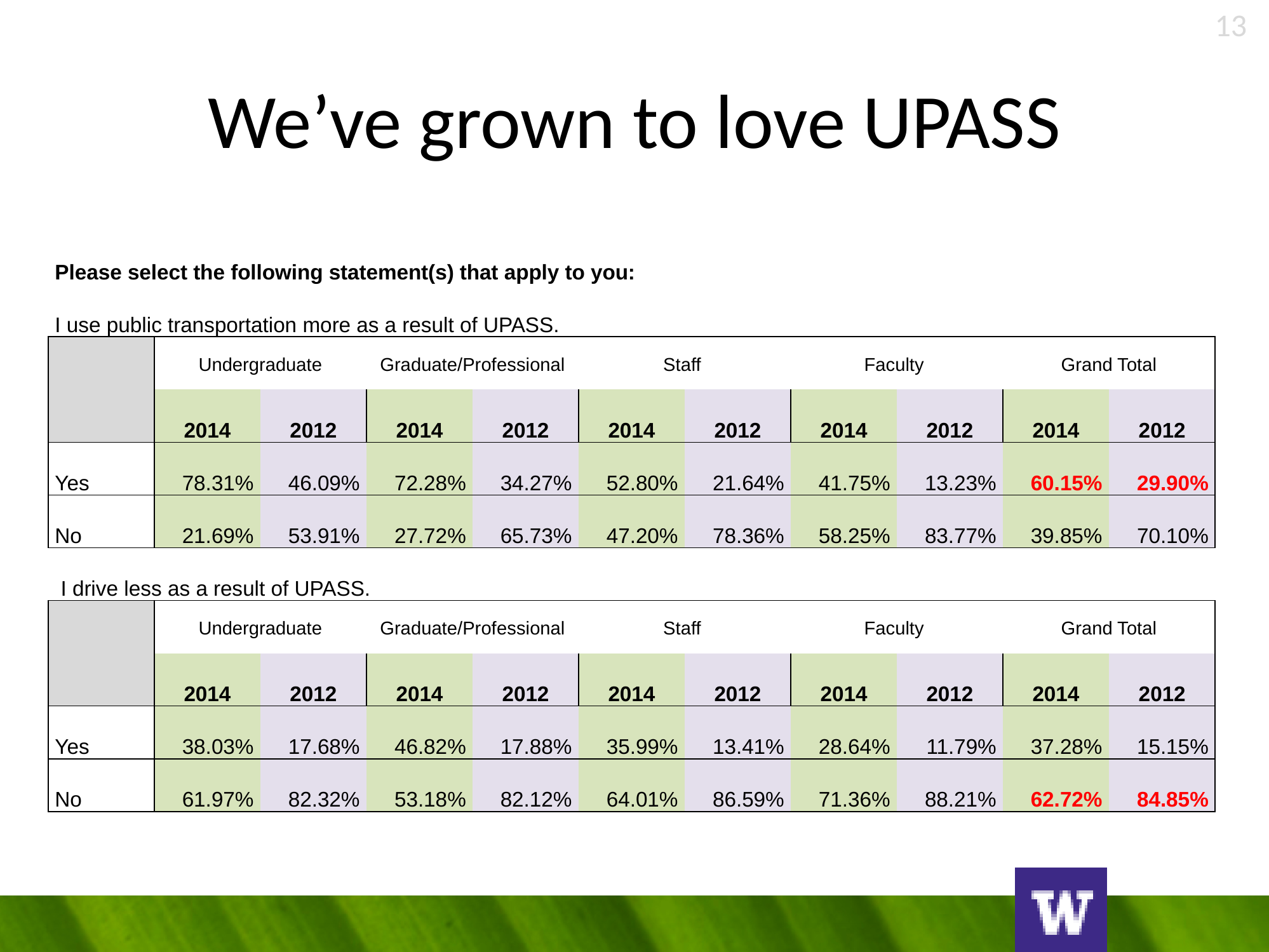

13
# We’ve grown to love UPASS
| Please select the following statement(s) that apply to you: |  |  |  |  |  |  |  |  |  |  |
| --- | --- | --- | --- | --- | --- | --- | --- | --- | --- | --- |
| I use public transportation more as a result of UPASS. |  |  |  |  |  |  |  |  |  |  |
|  | Undergraduate |  | Graduate/Professional |  | Staff |  | Faculty |  | Grand Total |  |
|  | 2014 | 2012 | 2014 | 2012 | 2014 | 2012 | 2014 | 2012 | 2014 | 2012 |
| Yes | 78.31% | 46.09% | 72.28% | 34.27% | 52.80% | 21.64% | 41.75% | 13.23% | 60.15% | 29.90% |
| No | 21.69% | 53.91% | 27.72% | 65.73% | 47.20% | 78.36% | 58.25% | 83.77% | 39.85% | 70.10% |
| I drive less as a result of UPASS. |  |  |  |  |  |  |  |  |  |  |
|  | Undergraduate |  | Graduate/Professional |  | Staff |  | Faculty |  | Grand Total |  |
|  | 2014 | 2012 | 2014 | 2012 | 2014 | 2012 | 2014 | 2012 | 2014 | 2012 |
| Yes | 38.03% | 17.68% | 46.82% | 17.88% | 35.99% | 13.41% | 28.64% | 11.79% | 37.28% | 15.15% |
| No | 61.97% | 82.32% | 53.18% | 82.12% | 64.01% | 86.59% | 71.36% | 88.21% | 62.72% | 84.85% |